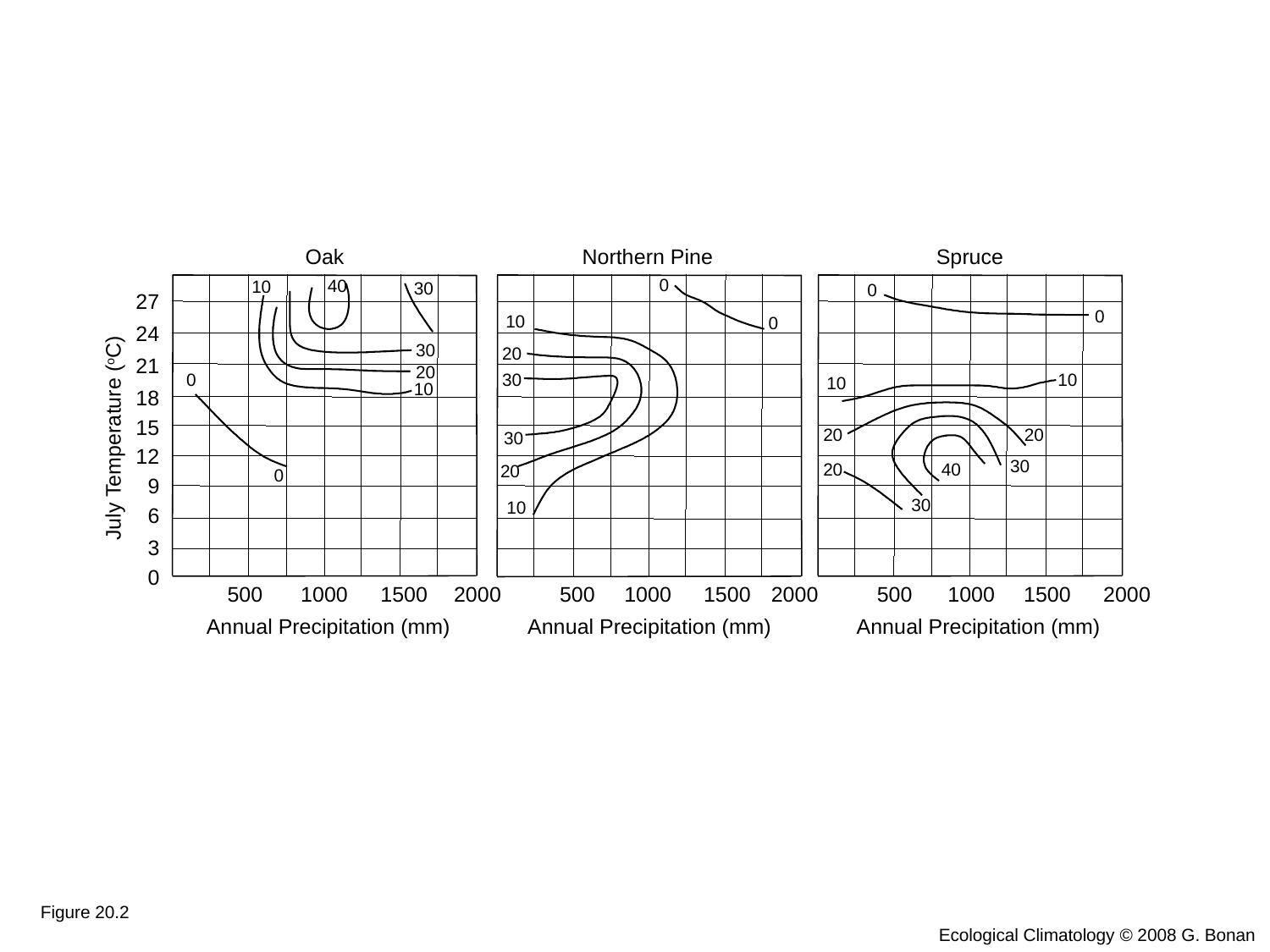

Oak
Northern Pine
Spruce
0
40
10
30
0

27

0

10
0

24

30

20
21

20
0
30
10

10
10

18

15

20
20
July Temperature (oC)
30

12
30
20
40
20

0
9

30
10
6

3

0
500
1000
1500
2000
500
1000
1500
2000
500
1000
1500
2000

Annual Precipitation (mm)
Annual Precipitation (mm)
Annual Precipitation (mm)
Figure 20.2
Ecological Climatology © 2008 G. Bonan